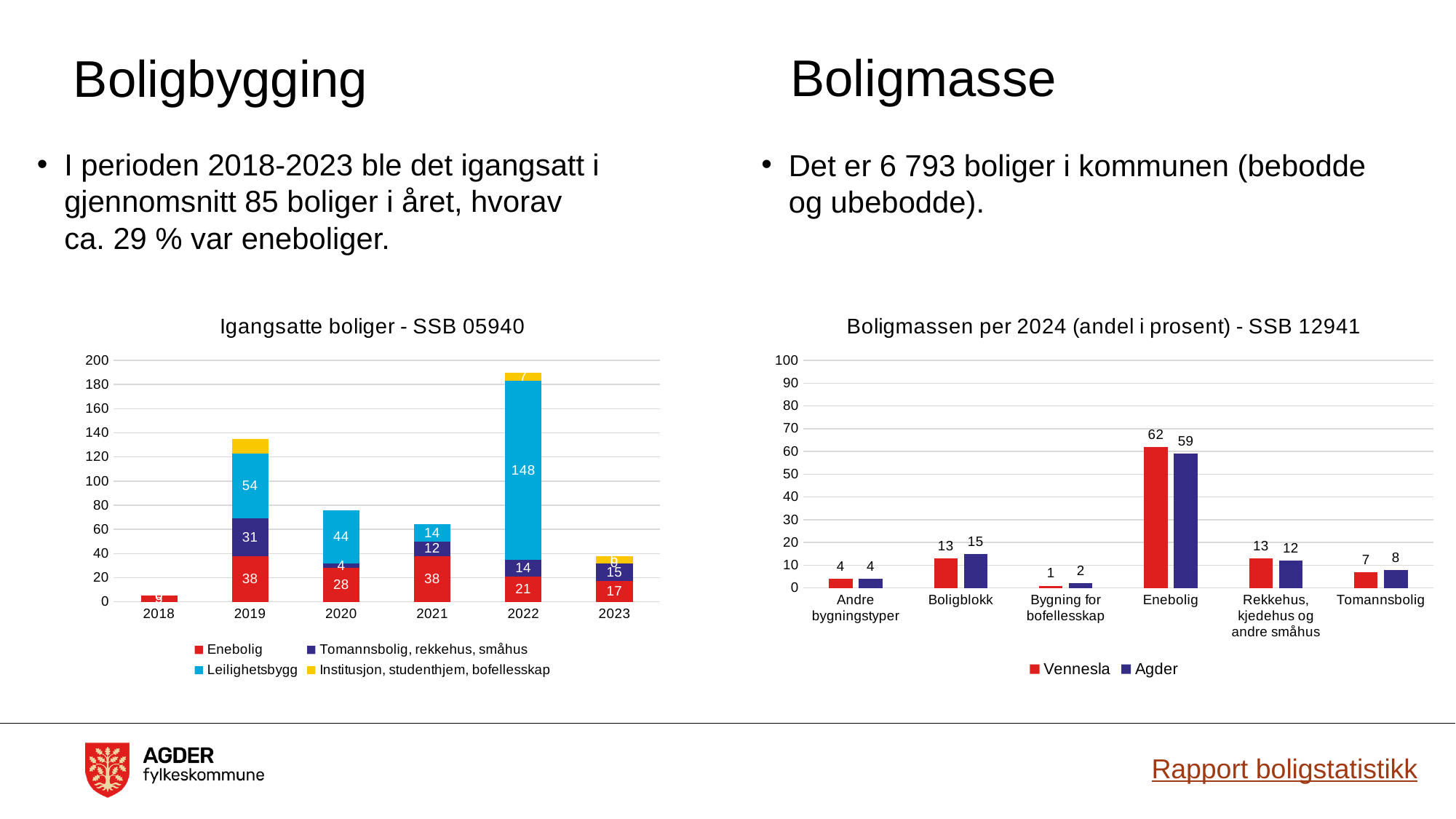

# Boligbygging
Boligmasse
I perioden 2018-2023 ble det igangsatt i gjennomsnitt 85 boliger i året, hvorav                ca. 29 % var eneboliger.
Det er 6 793 boliger i kommunen (bebodde og ubebodde).

### Chart: Igangsatte boliger - SSB 05940

| Category | Enebolig | Tomannsbolig, rekkehus, småhus | Leilighetsbygg | Institusjon, studenthjem, bofellesskap |
|---|---|---|---|---|
| 2018 | 5.0 | 0.0 | 0.0 | 0.0 |
| 2019 | 38.0 | 31.0 | 54.0 | 12.0 |
| 2020 | 28.0 | 4.0 | 44.0 | 0.0 |
| 2021 | 38.0 | 12.0 | 14.0 | 0.0 |
| 2022 | 21.0 | 14.0 | 148.0 | 7.0 |
| 2023 | 17.0 | 15.0 | 0.0 | 6.0 |

### Chart: Boligmassen per 2024 (andel i prosent) - SSB 12941

| Category | Vennesla | Agder |
|---|---|---|
| Andre bygningstyper | 4.0 | 4.0 |
| Boligblokk | 13.0 | 15.0 |
| Bygning for bofellesskap | 1.0 | 2.0 |
| Enebolig | 62.0 | 59.0 |
| Rekkehus, kjedehus og andre småhus | 13.0 | 12.0 |
| Tomannsbolig | 7.0 | 8.0 |
Rapport boligstatistikk